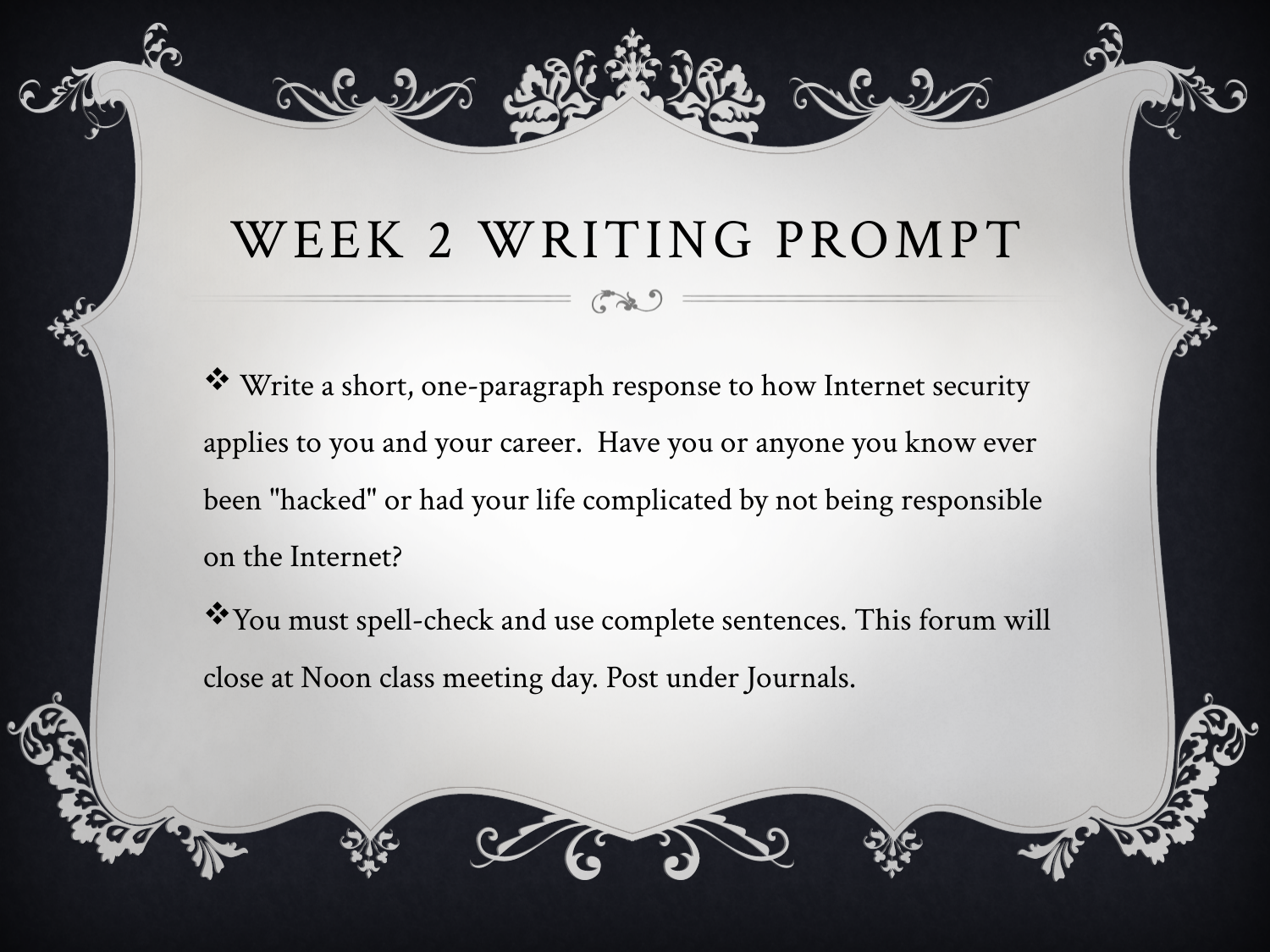

# Week 2 Writing Prompt
 Write a short, one-paragraph response to how Internet security applies to you and your career.  Have you or anyone you know ever been "hacked" or had your life complicated by not being responsible on the Internet?
You must spell-check and use complete sentences. This forum will close at Noon class meeting day. Post under Journals.